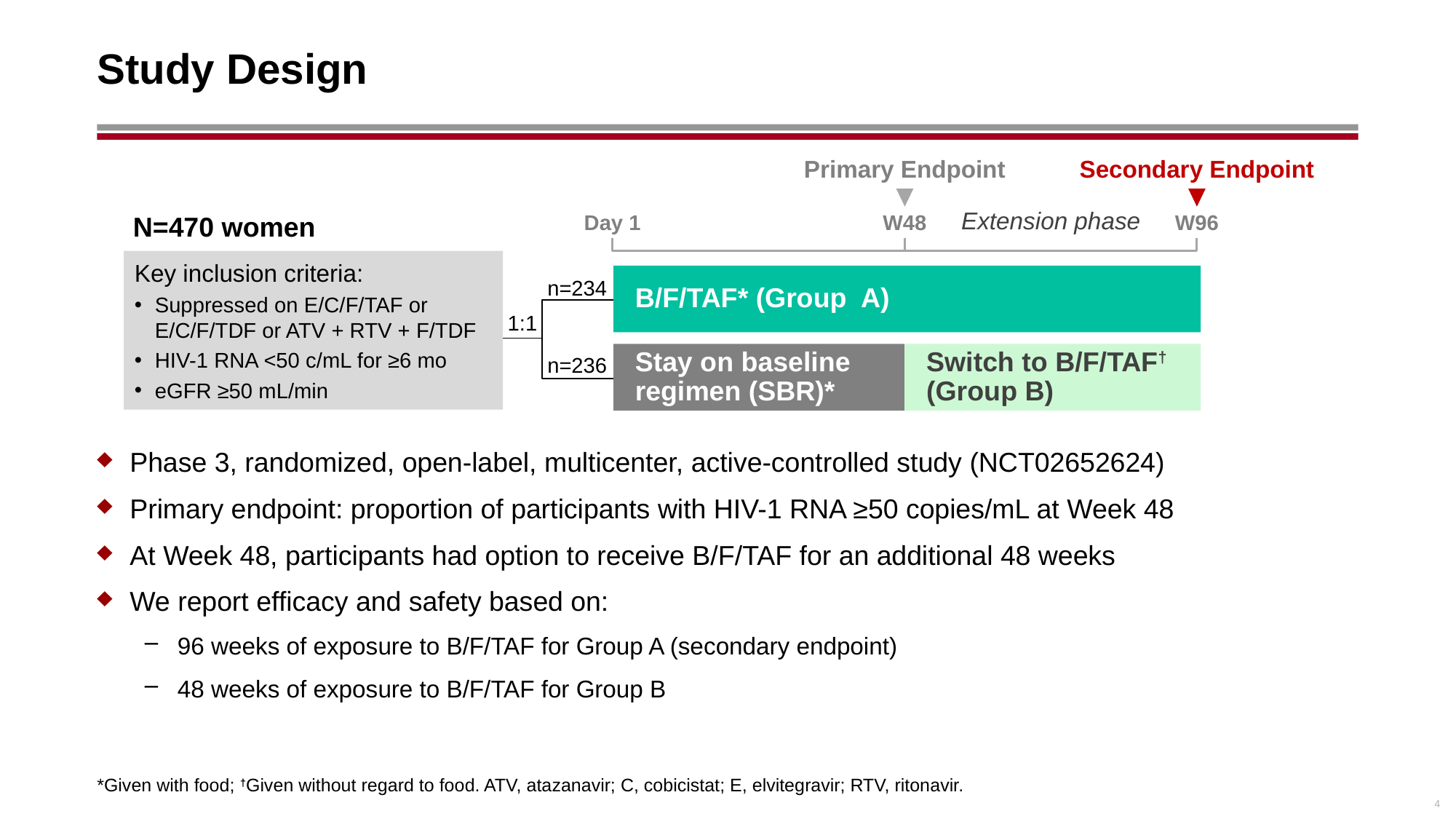

# Study Design
Primary Endpoint

Secondary Endpoint

N=470 women
Extension phase
Day 1
W48
W96

Key inclusion criteria:
Suppressed on E/C/F/TAF or E/C/F/TDF or ATV + RTV + F/TDF
HIV-1 RNA <50 c/mL for ≥6 mo
eGFR ≥50 mL/min
B/F/TAF* (Group  A)
n=234

n=236
1:1
Stay on baseline regimen (SBR)*
Switch to B/F/TAF†
(Group B)
Phase 3, randomized, open-label, multicenter, active-controlled study (NCT02652624)
Primary endpoint: proportion of participants with HIV-1 RNA ≥50 copies/mL at Week 48
At Week 48, participants had option to receive B/F/TAF for an additional 48 weeks
We report efficacy and safety based on:
96 weeks of exposure to B/F/TAF for Group A (secondary endpoint)
48 weeks of exposure to B/F/TAF for Group B

*Given with food; †Given without regard to food. ATV, atazanavir; C, cobicistat; E, elvitegravir; RTV, ritonavir.
4